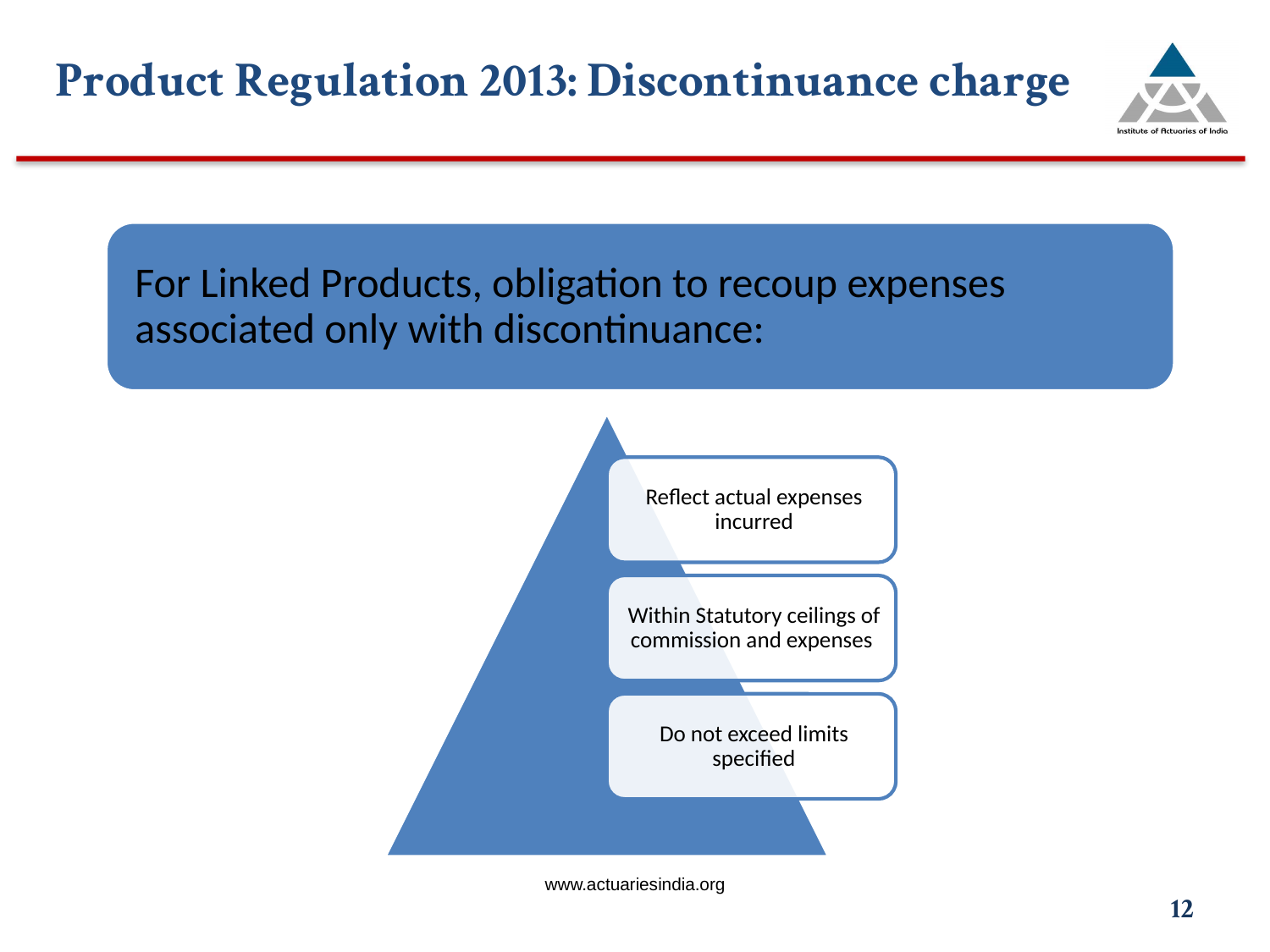

# Product Regulation 2013: Discontinuance charge
For Linked Products, obligation to recoup expenses associated only with discontinuance:
Reflect actual expenses incurred
Within Statutory ceilings of commission and expenses
Do not exceed limits specified
www.actuariesindia.org

12